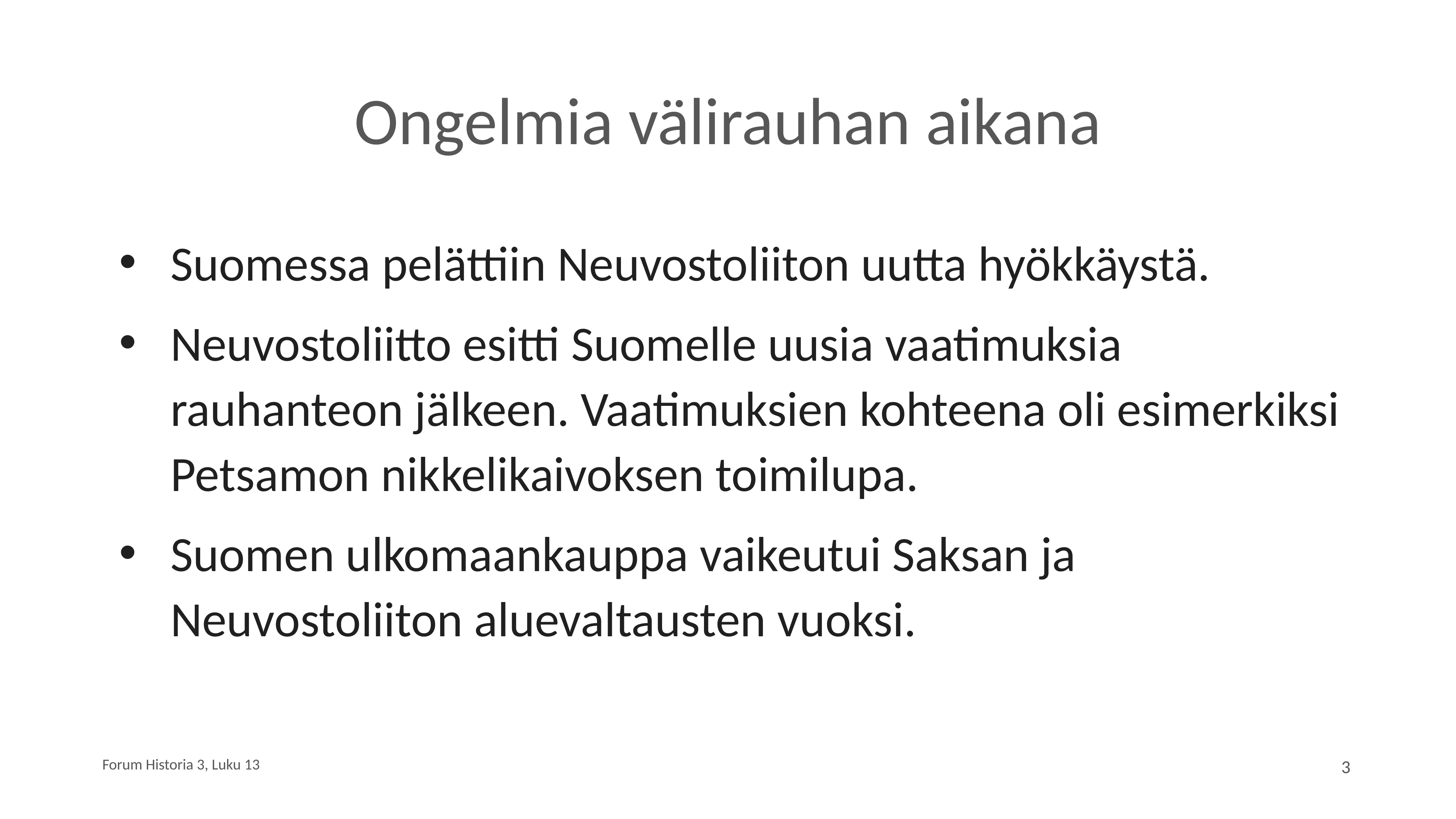

# Ongelmia välirauhan aikana
Suomessa pelättiin Neuvostoliiton uutta hyökkäystä.
Neuvostoliitto esitti Suomelle uusia vaatimuksia rauhanteon jälkeen. Vaatimuksien kohteena oli esimerkiksi Petsamon nikkelikaivoksen toimilupa.
Suomen ulkomaankauppa vaikeutui Saksan ja Neuvostoliiton aluevaltausten vuoksi.
Forum Historia 3, Luku 13
3